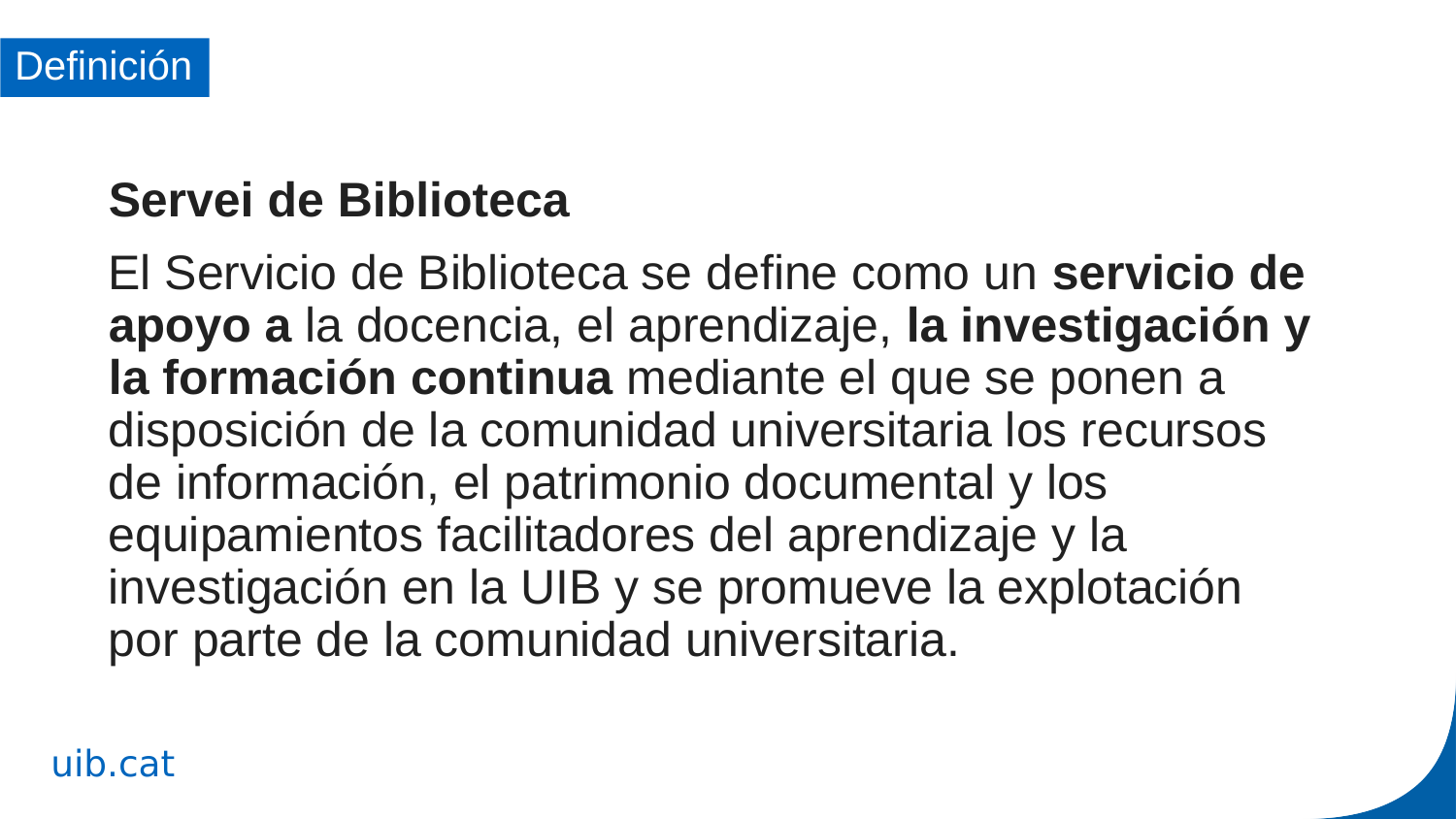

Definición
Servei de Biblioteca
El Servicio de Biblioteca se define como un servicio de apoyo a la docencia, el aprendizaje, la investigación y la formación continua mediante el que se ponen a disposición de la comunidad universitaria los recursos de información, el patrimonio documental y los equipamientos facilitadores del aprendizaje y la investigación en la UIB y se promueve la explotación por parte de la comunidad universitaria.